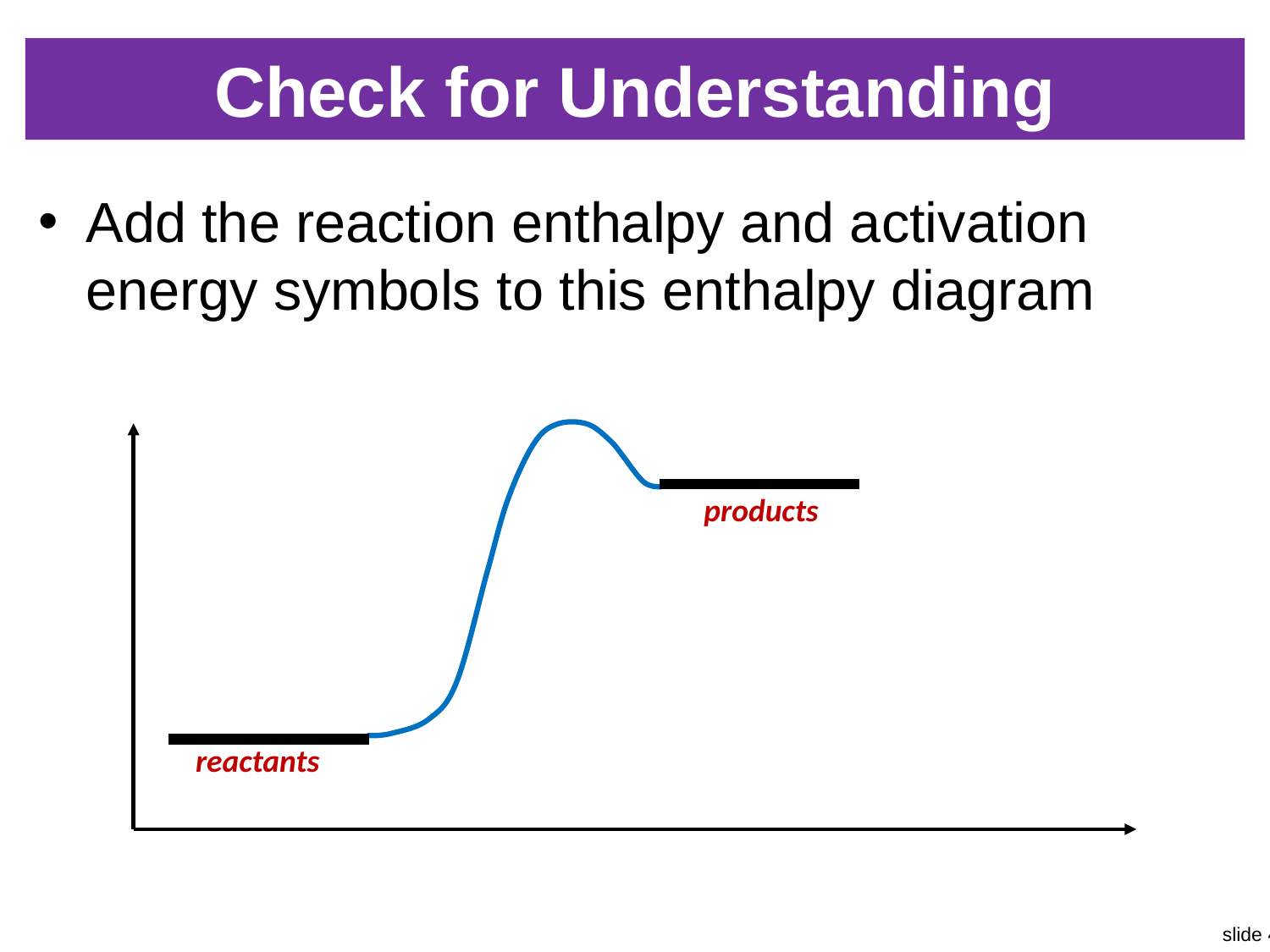

# Check for Understanding
Add the reaction enthalpy and activation energy symbols to this enthalpy diagram

products
reactants